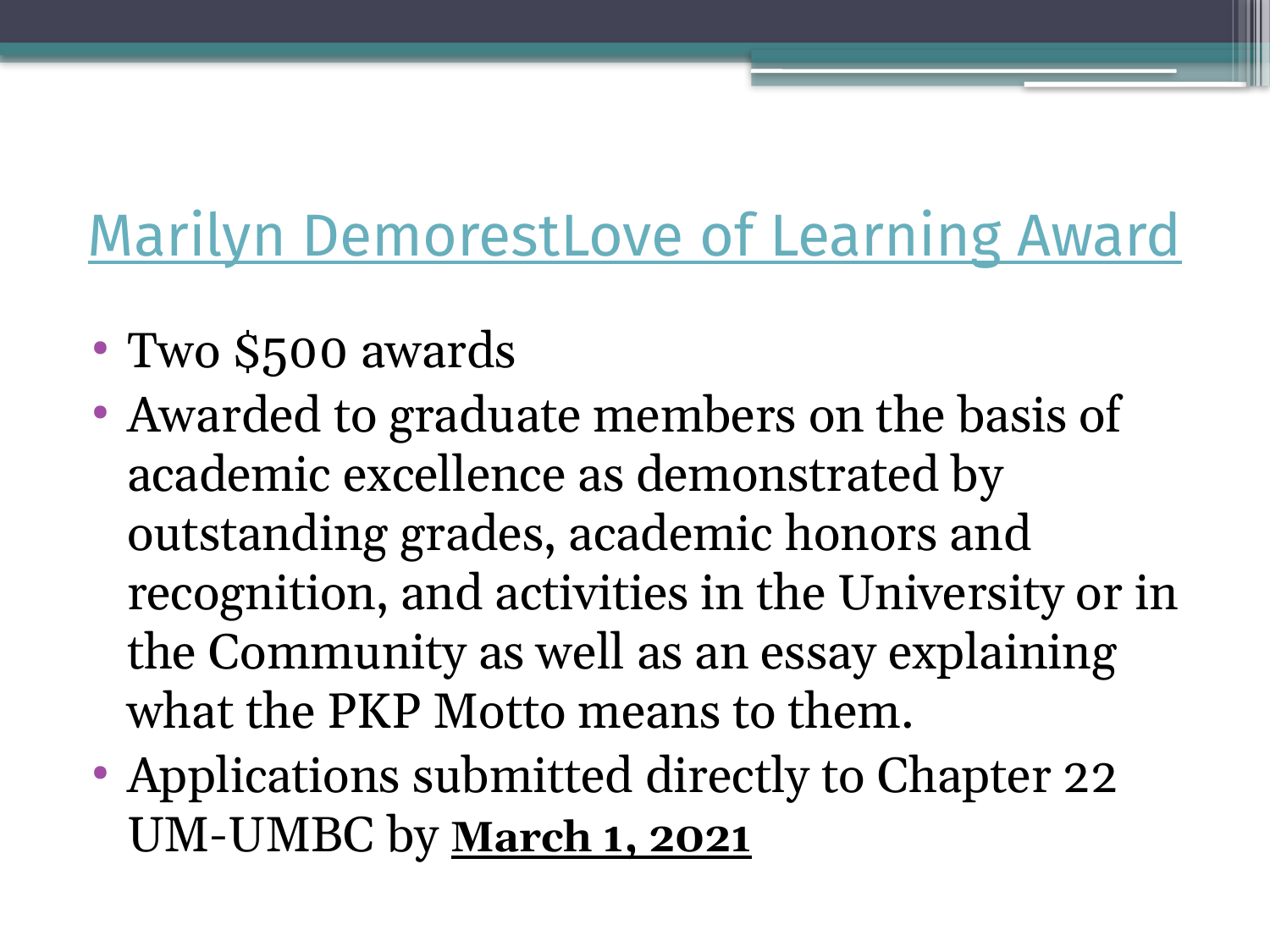

# Marilyn Demorest Love of Learning Award
Two $500 awards
Awarded to graduate members on the basis of academic excellence as demonstrated by outstanding grades, academic honors and recognition, and activities in the University or in the Community as well as an essay explaining what the PKP Motto means to them.
Applications submitted directly to Chapter 22 UM-UMBC by March 1, 2021